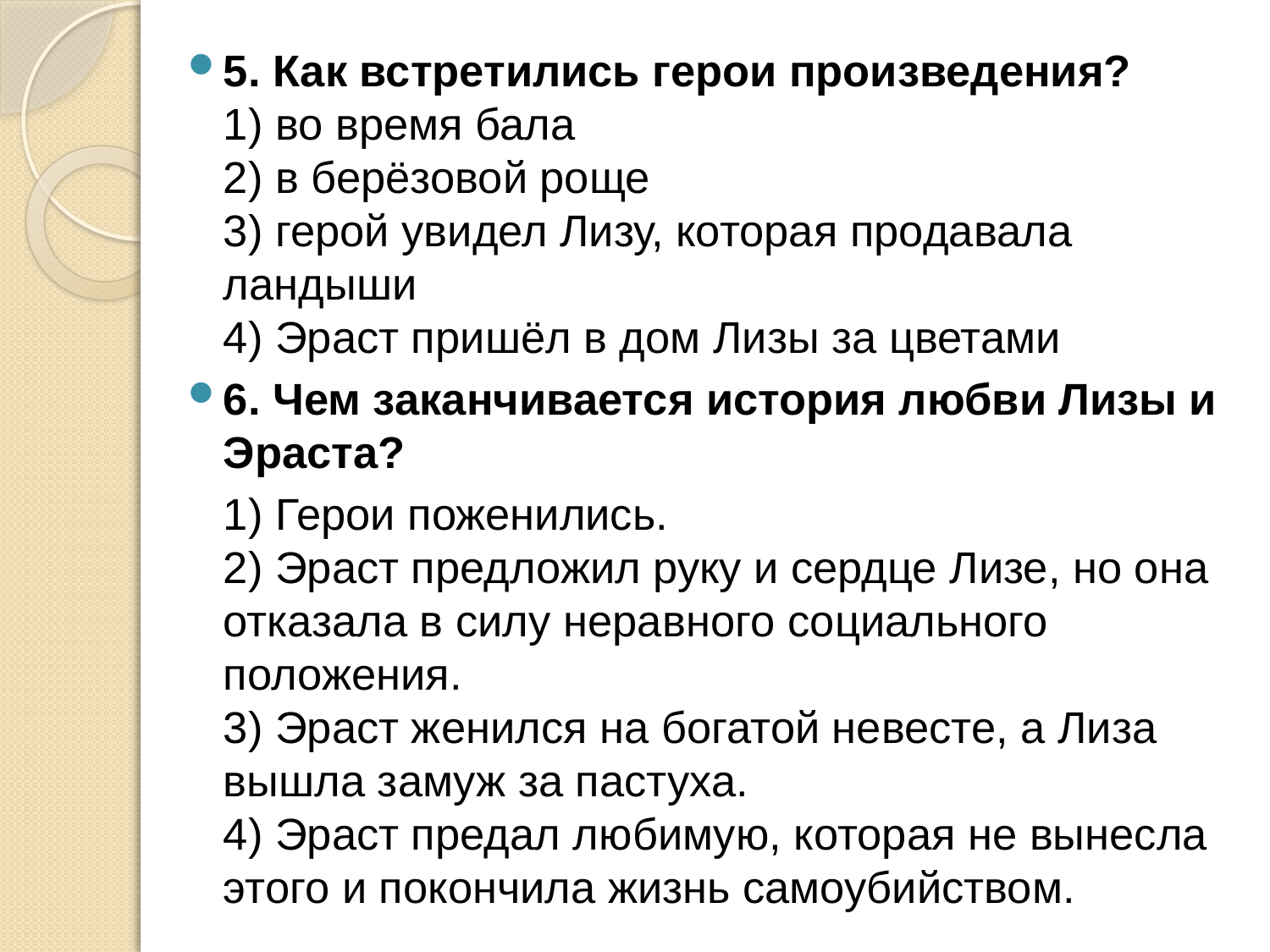

5. Как встретились герои произведения?
1) во время бала
2) в берёзовой роще
3) герой увидел Лизу, которая продавала ландыши
4) Эраст пришёл в дом Лизы за цветами
6. Чем заканчивается история любви Лизы и Эраста?
	1) Герои поженились.
2) Эраст предложил руку и сердце Лизе, но она отказала в силу неравного социального положения.
3) Эраст женился на богатой невесте, а Лиза вышла замуж за пастуха.
4) Эраст предал любимую, которая не вынесла этого и покончила жизнь самоубийством.